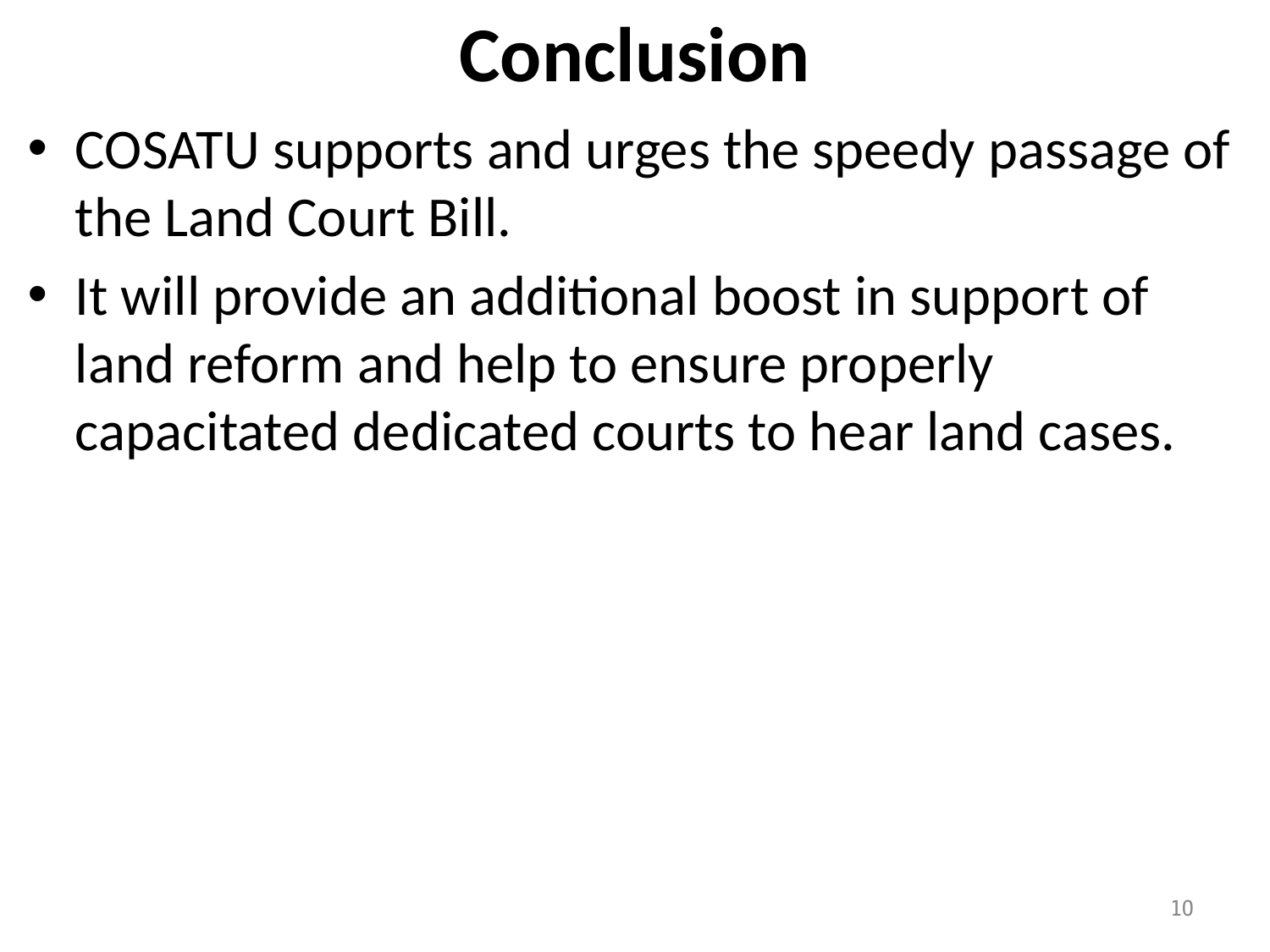

# Conclusion
COSATU supports and urges the speedy passage of the Land Court Bill.
It will provide an additional boost in support of land reform and help to ensure properly capacitated dedicated courts to hear land cases.

10